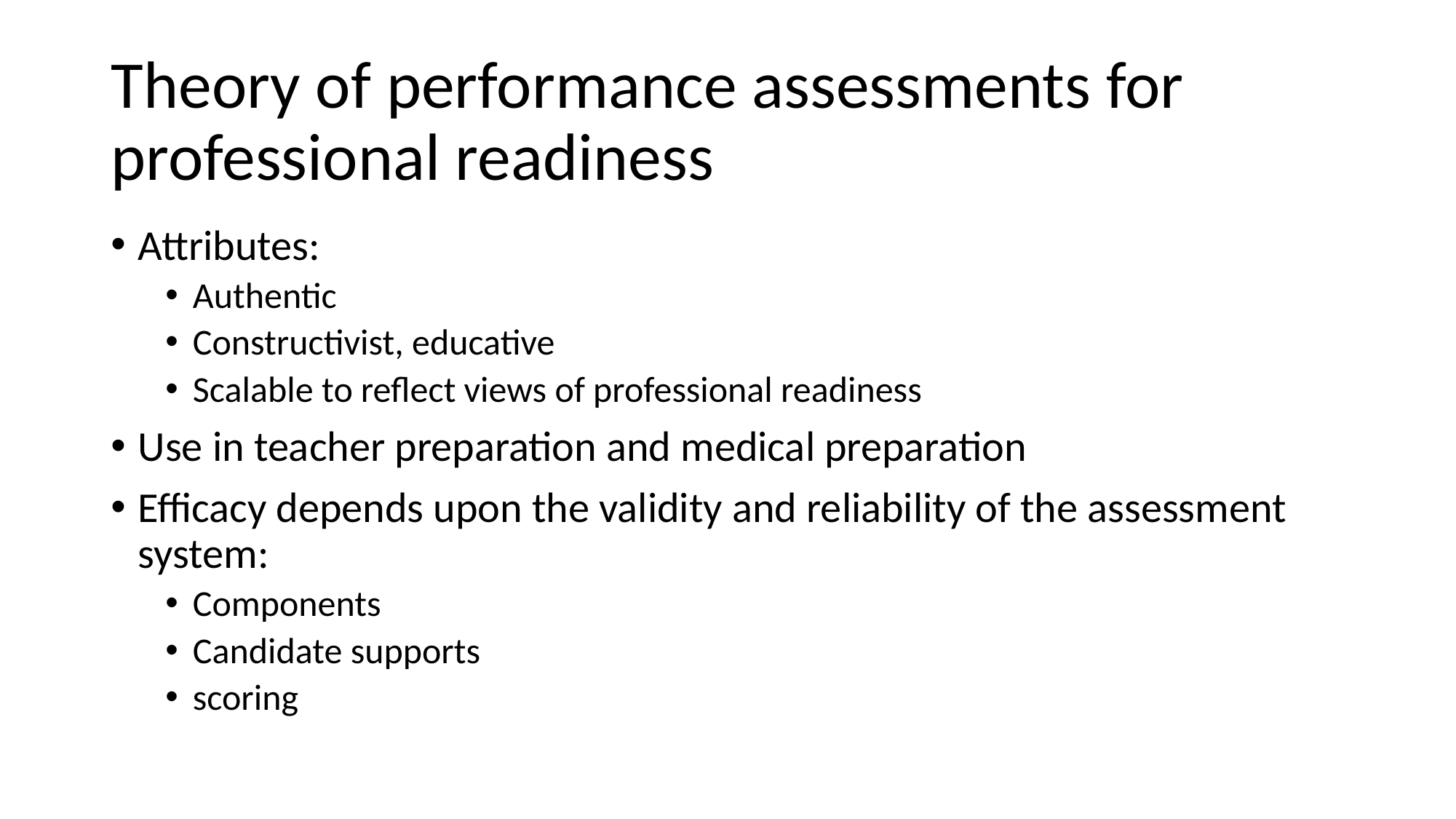

# Theory of performance assessments for professional readiness
Attributes:
Authentic
Constructivist, educative
Scalable to reflect views of professional readiness
Use in teacher preparation and medical preparation
Efficacy depends upon the validity and reliability of the assessment system:
Components
Candidate supports
scoring